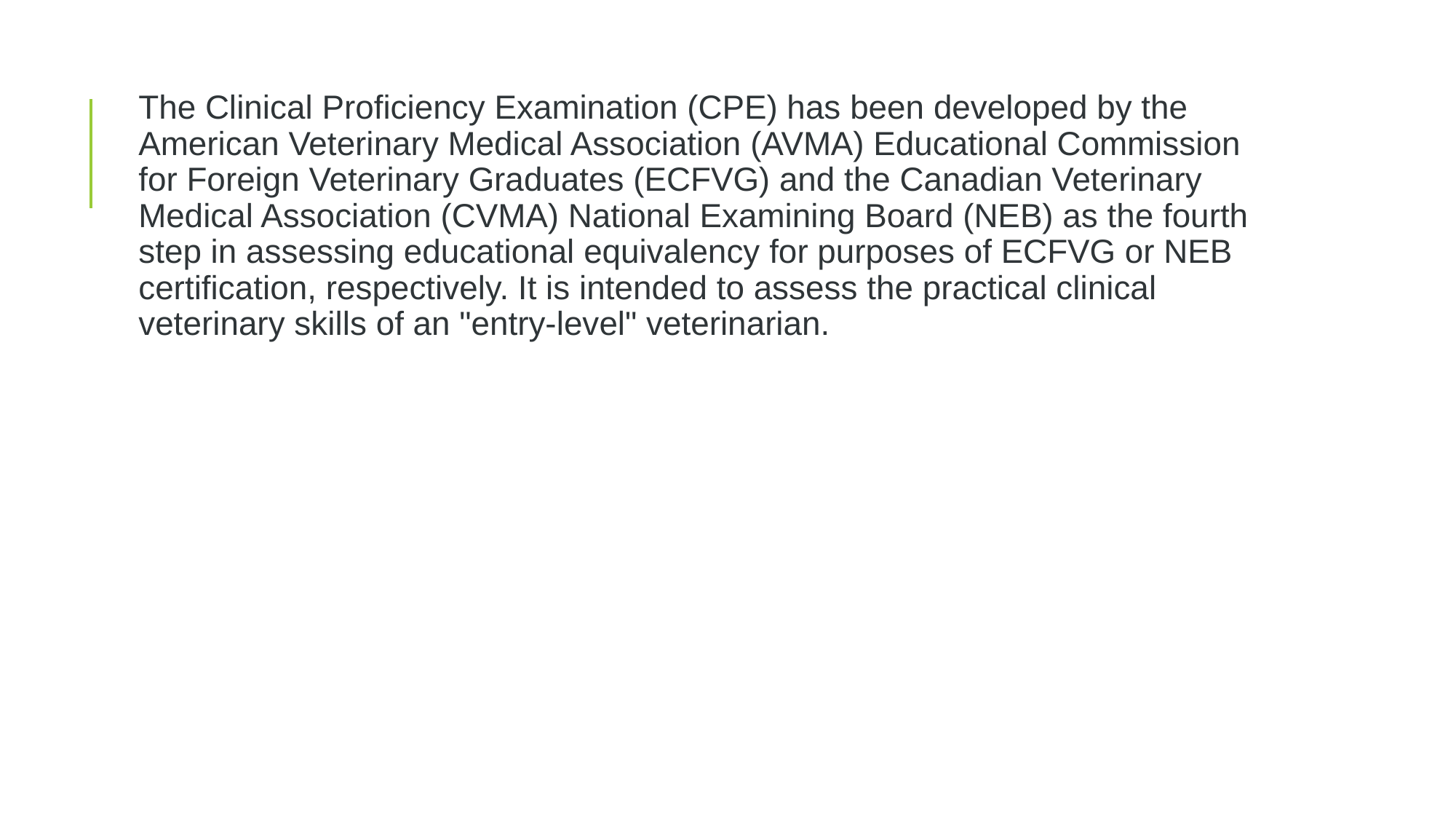

The Clinical Proficiency Examination (CPE) has been developed by the American Veterinary Medical Association (AVMA) Educational Commission for Foreign Veterinary Graduates (ECFVG) and the Canadian Veterinary Medical Association (CVMA) National Examining Board (NEB) as the fourth step in assessing educational equivalency for purposes of ECFVG or NEB certification, respectively. It is intended to assess the practical clinical veterinary skills of an "entry-level" veterinarian.